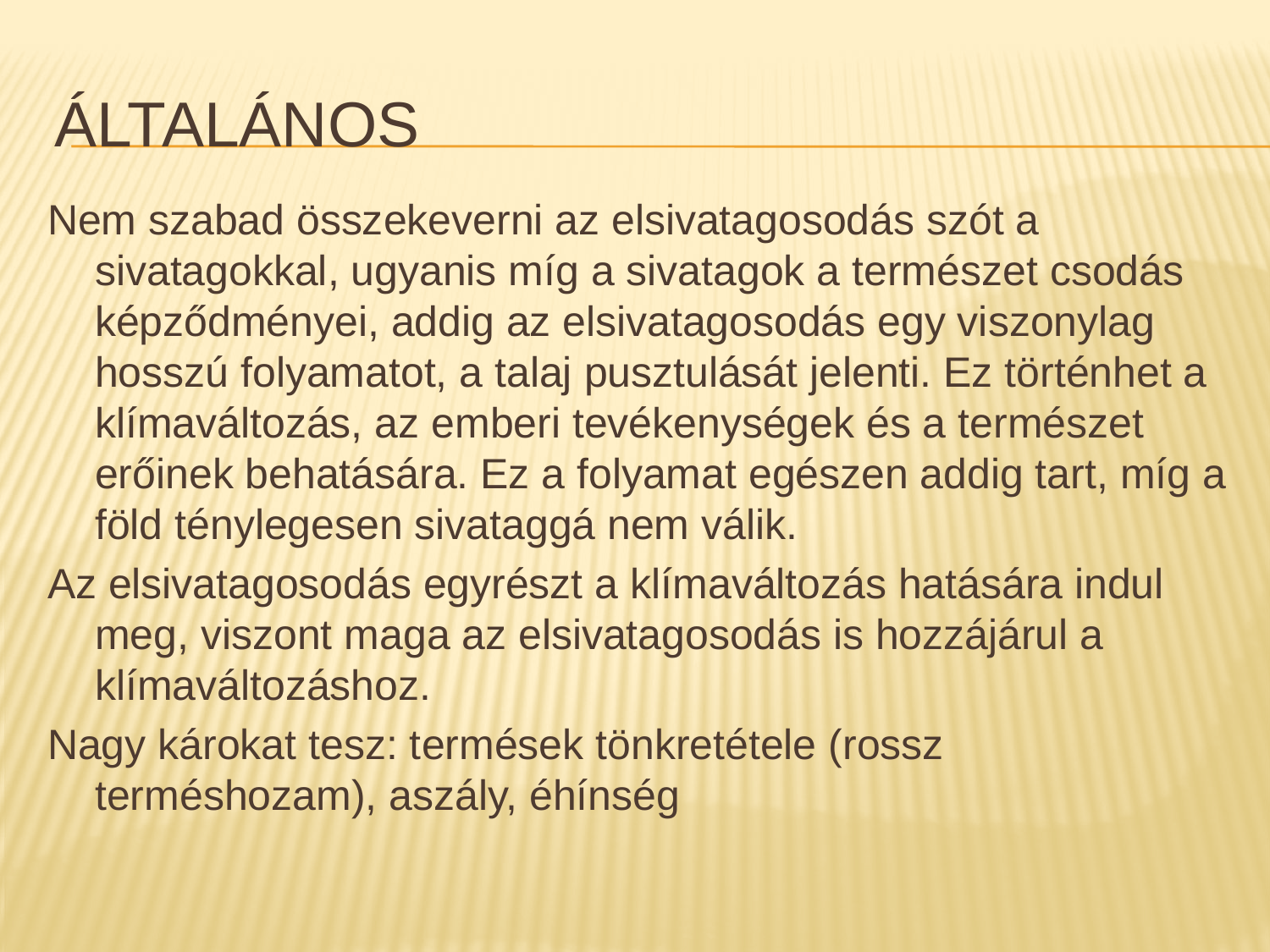

# Általános
Nem szabad összekeverni az elsivatagosodás szót a sivatagokkal, ugyanis míg a sivatagok a természet csodás képződményei, addig az elsivatagosodás egy viszonylag hosszú folyamatot, a talaj pusztulását jelenti. Ez történhet a klímaváltozás, az emberi tevékenységek és a természet erőinek behatására. Ez a folyamat egészen addig tart, míg a föld ténylegesen sivataggá nem válik.
Az elsivatagosodás egyrészt a klímaváltozás hatására indul meg, viszont maga az elsivatagosodás is hozzájárul a klímaváltozáshoz.
Nagy károkat tesz: termések tönkretétele (rossz terméshozam), aszály, éhínség